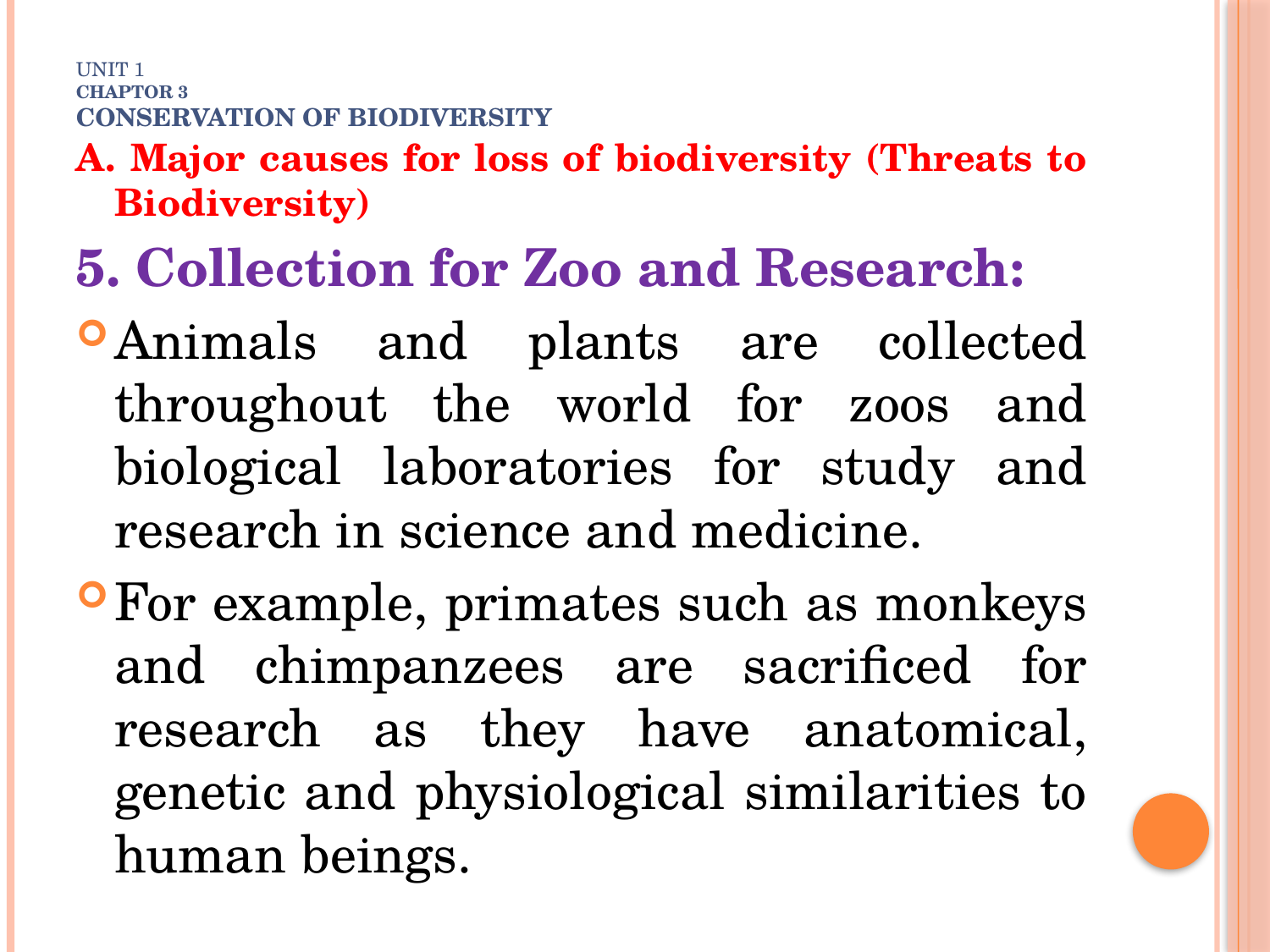

# Unit 1 Chaptor 3 Conservation of biodiversity
A. Major causes for loss of biodiversity (Threats to Biodiversity)
5. Collection for Zoo and Research:
Animals and plants are collected throughout the world for zoos and biological laboratories for study and research in science and medicine.
For example, primates such as monkeys and chimpanzees are sacrificed for research as they have anatomical, genetic and physiological similarities to human beings.